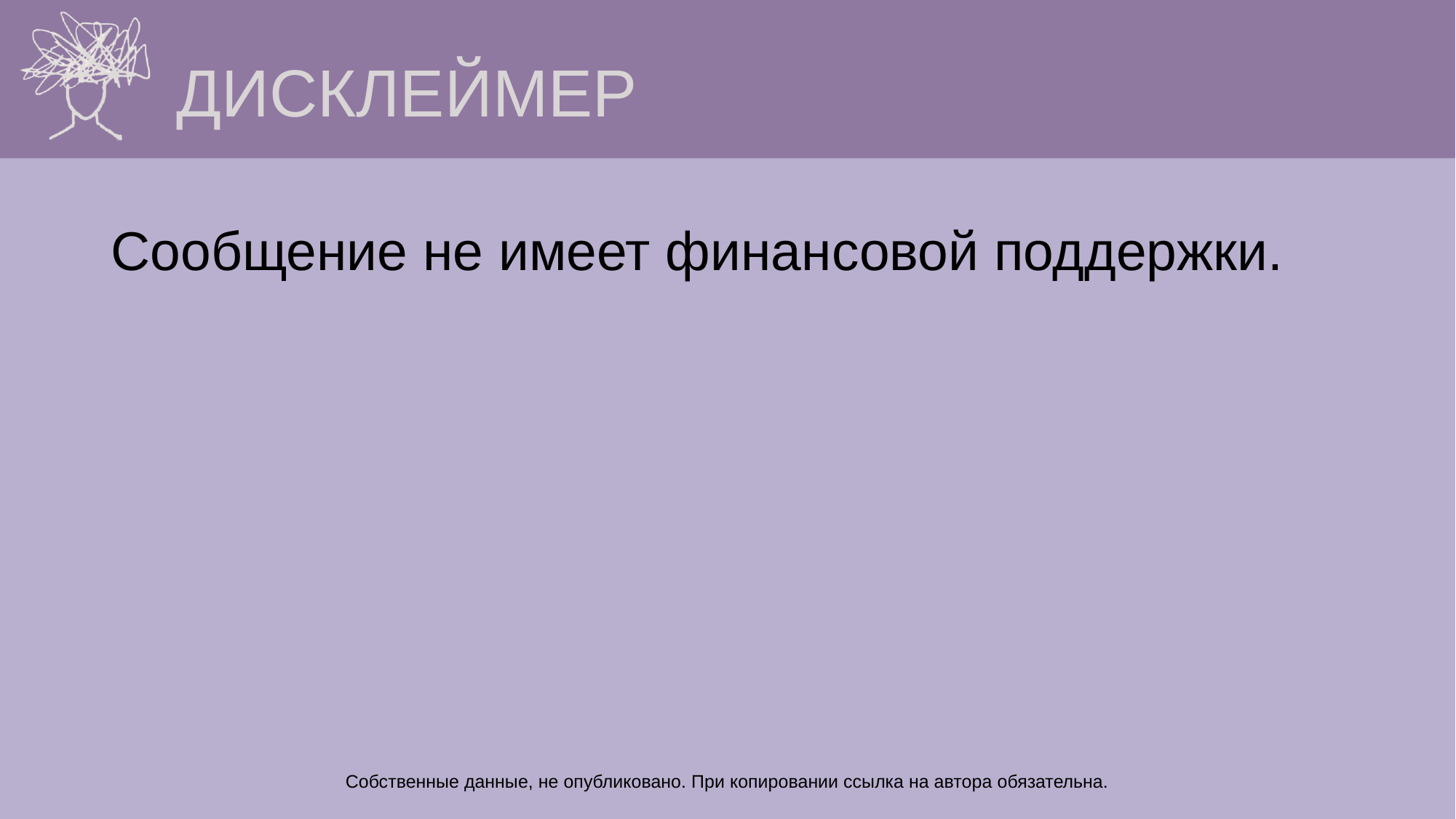

# ДИСКЛЕЙМЕР
Сообщение не имеет финансовой поддержки.
Собственные данные, не опубликовано. При копировании ссылка на автора обязательна.